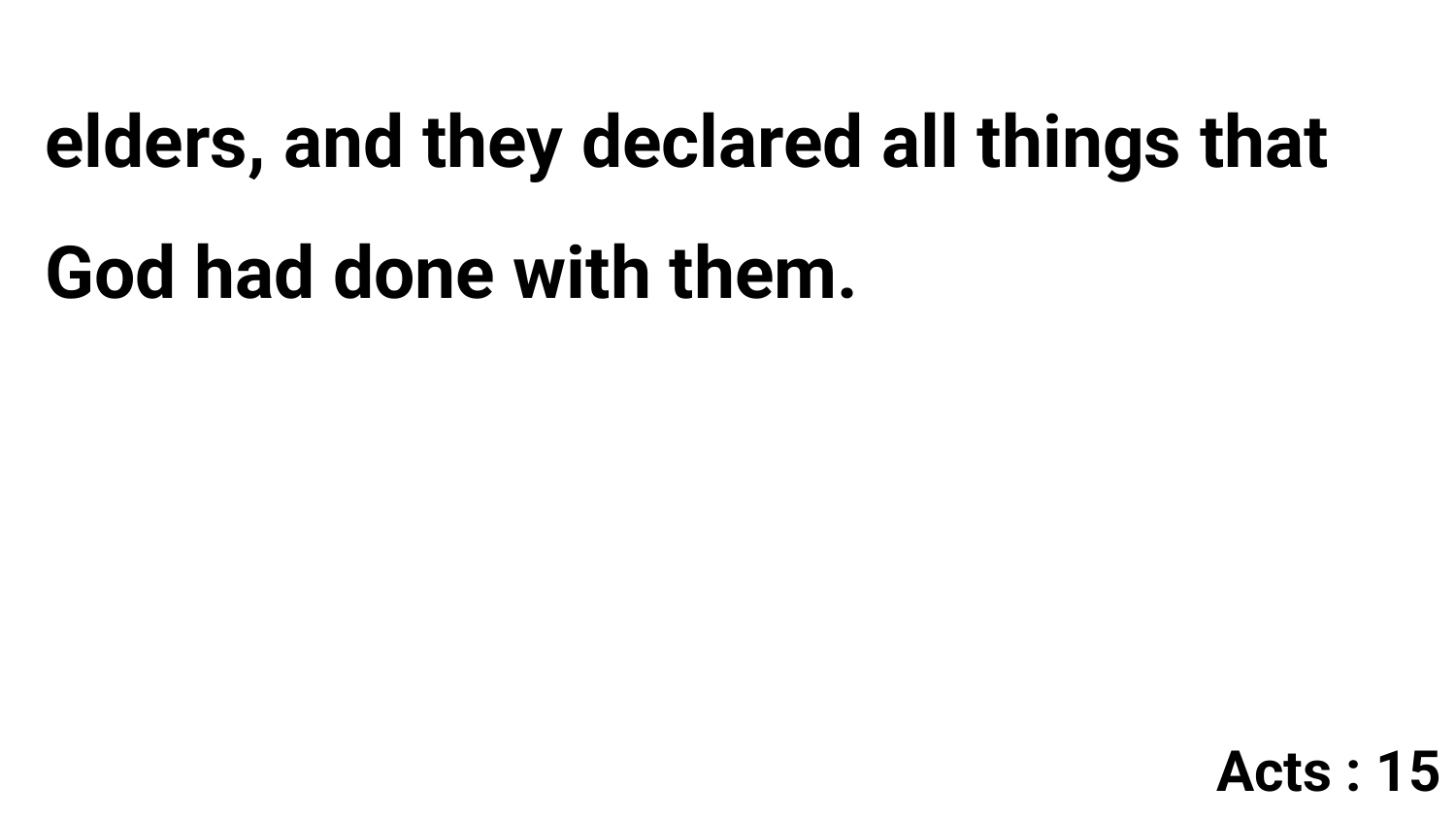

elders, and they declared all things that God had done with them.
Acts : 15